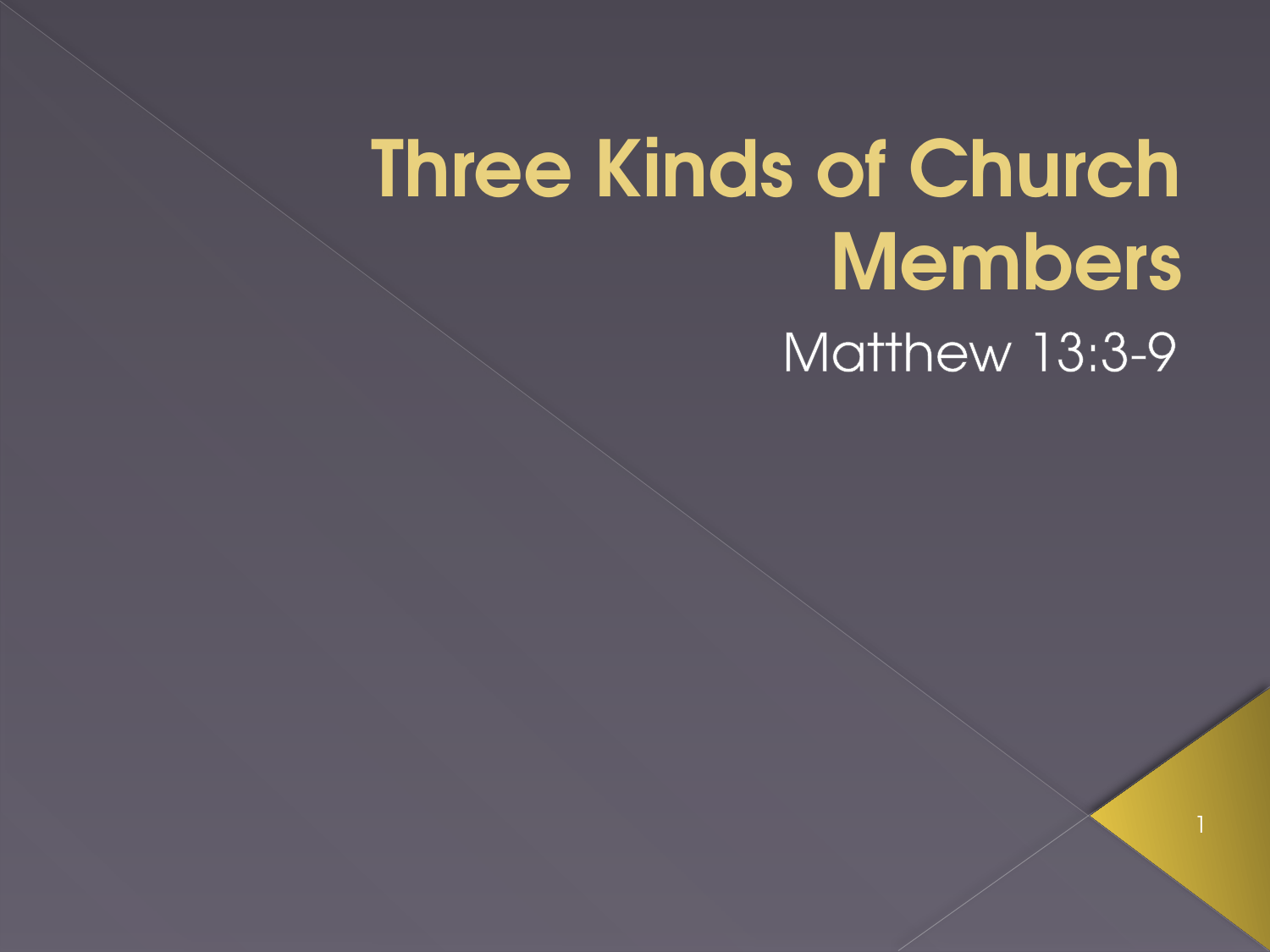

# Three Kinds of Church Members
Matthew 13:3-9
1